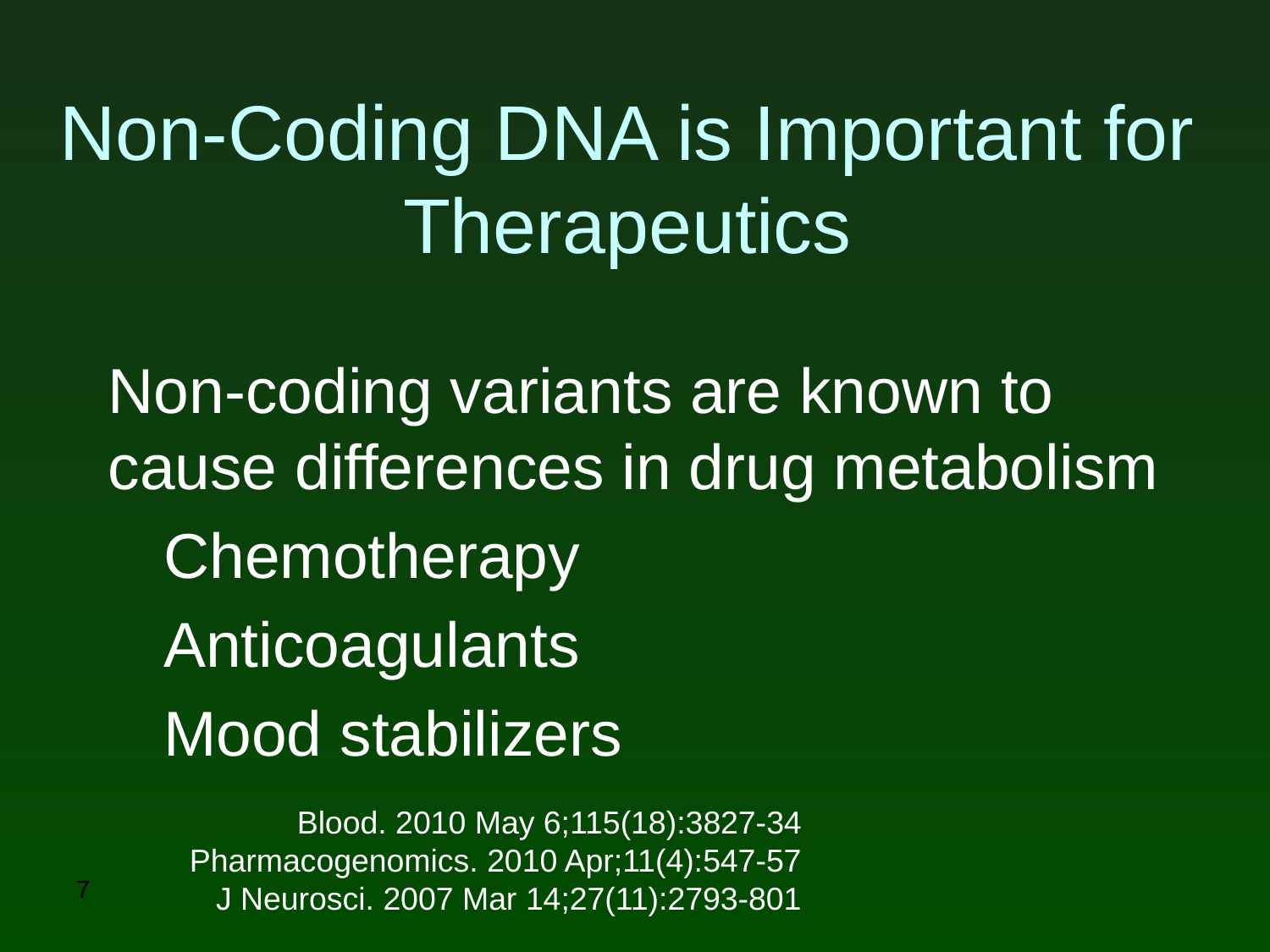

# Non-Coding DNA is Important for Therapeutics
Non-coding variants are known to cause differences in drug metabolism
Chemotherapy
Anticoagulants
Mood stabilizers

Blood. 2010 May 6;115(18):3827-34
Pharmacogenomics. 2010 Apr;11(4):547-57
 J Neurosci. 2007 Mar 14;27(11):2793-801
7